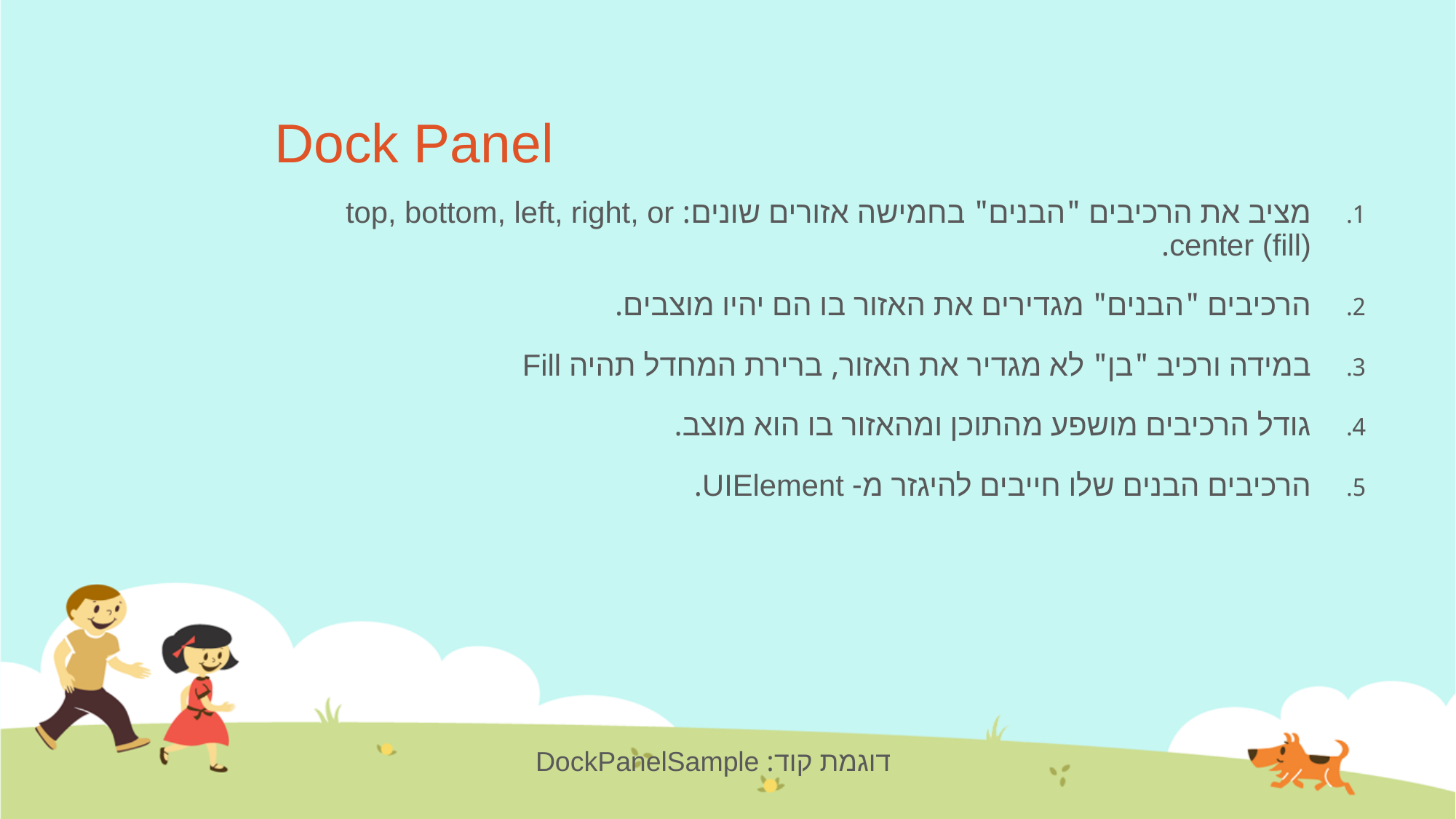

# Dock Panel
מציב את הרכיבים "הבנים" בחמישה אזורים שונים: top, bottom, left, right, or center (fill).
הרכיבים "הבנים" מגדירים את האזור בו הם יהיו מוצבים.
במידה ורכיב "בן" לא מגדיר את האזור, ברירת המחדל תהיה Fill
גודל הרכיבים מושפע מהתוכן ומהאזור בו הוא מוצב.
הרכיבים הבנים שלו חייבים להיגזר מ- UIElement.

דוגמת קוד: DockPanelSample